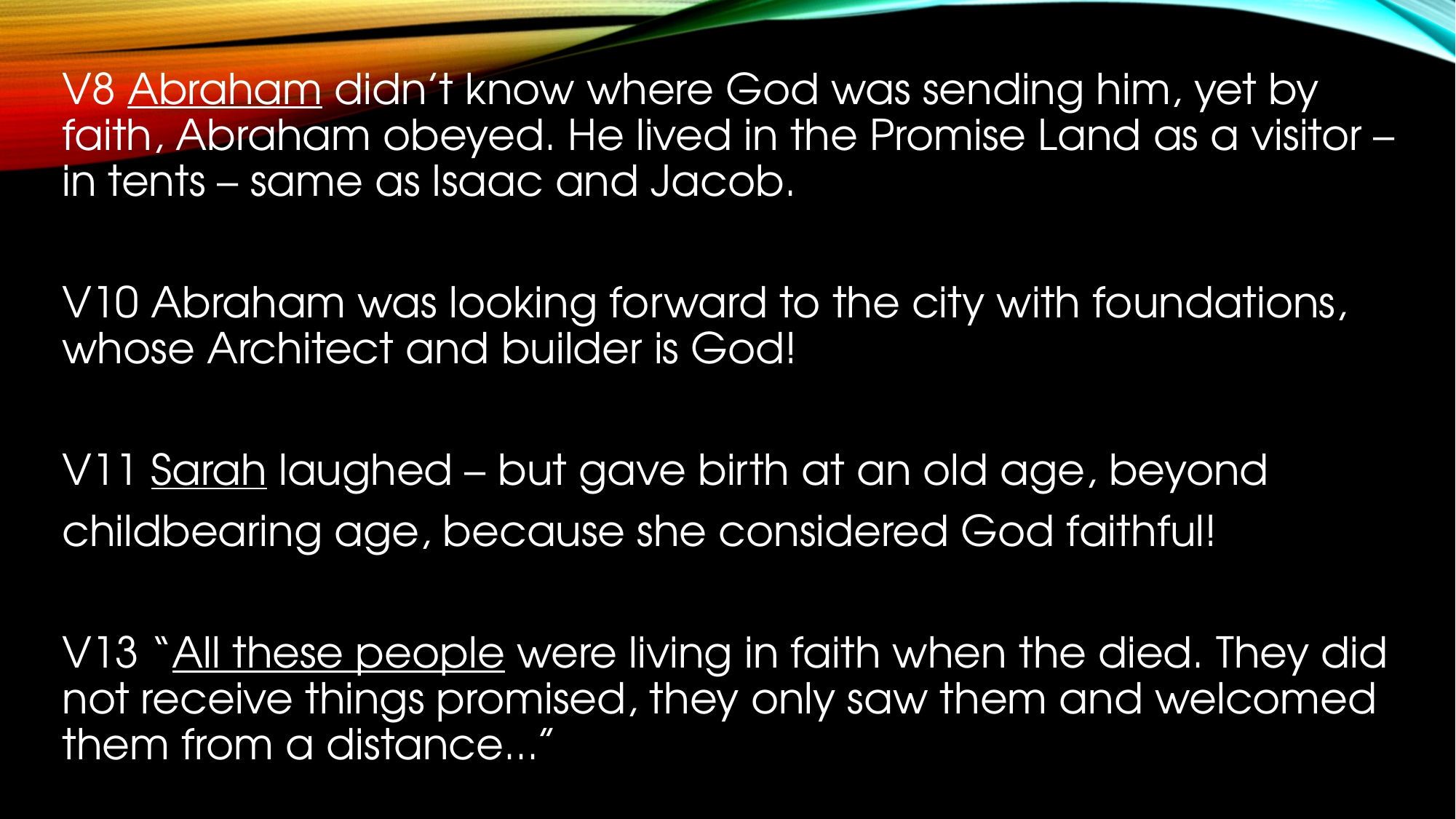

V8 Abraham didn’t know where God was sending him, yet by faith, Abraham obeyed. He lived in the Promise Land as a visitor – in tents – same as Isaac and Jacob.

V10 Abraham was looking forward to the city with foundations, whose Architect and builder is God!

V11 Sarah laughed – but gave birth at an old age, beyond
childbearing age, because she considered God faithful!

V13 “All these people were living in faith when the died. They did not receive things promised, they only saw them and welcomed them from a distance...”